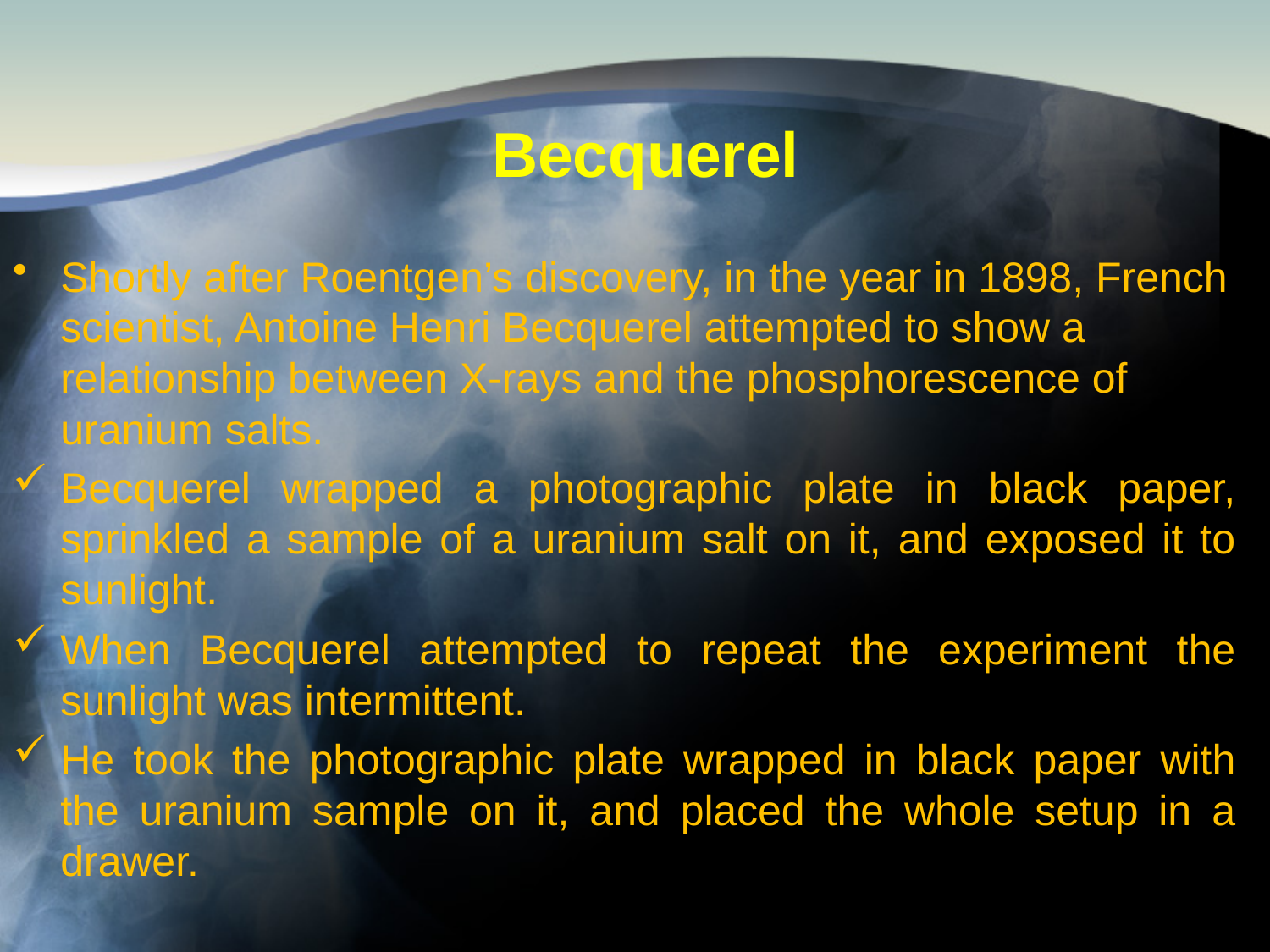

# Becquerel
Shortly after Roentgen’s discovery, in the year in 1898, French scientist, Antoine Henri Becquerel attempted to show a relationship between X-rays and the phosphorescence of uranium salts.
Becquerel wrapped a photographic plate in black paper, sprinkled a sample of a uranium salt on it, and exposed it to sunlight.
When Becquerel attempted to repeat the experiment the sunlight was intermittent.
He took the photographic plate wrapped in black paper with the uranium sample on it, and placed the whole setup in a drawer.